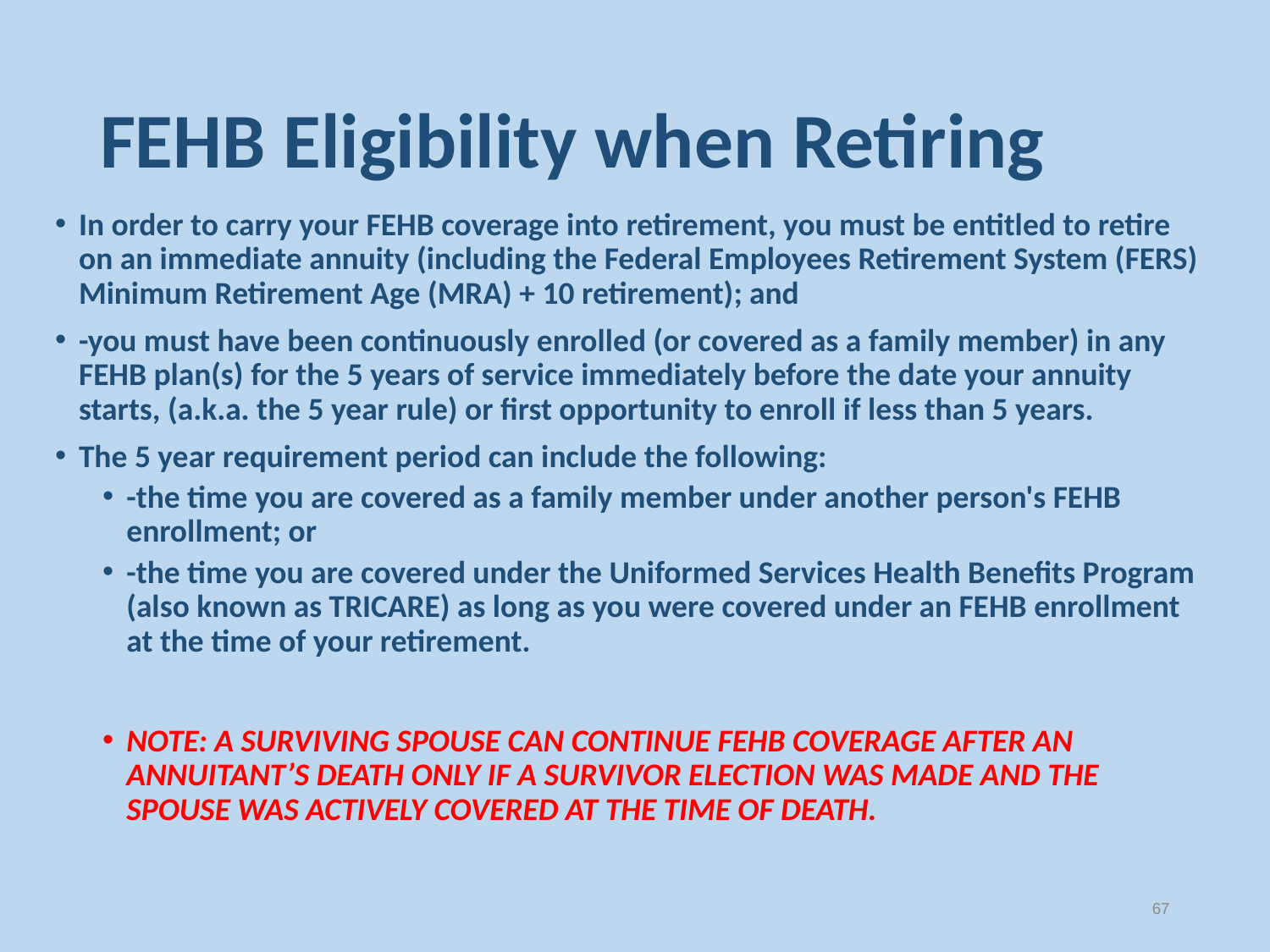

# FEHB Eligibility when Retiring
In order to carry your FEHB coverage into retirement, you must be entitled to retire on an immediate annuity (including the Federal Employees Retirement System (FERS) Minimum Retirement Age (MRA) + 10 retirement); and
-you must have been continuously enrolled (or covered as a family member) in any FEHB plan(s) for the 5 years of service immediately before the date your annuity starts, (a.k.a. the 5 year rule) or first opportunity to enroll if less than 5 years.
The 5 year requirement period can include the following:
-the time you are covered as a family member under another person's FEHB enrollment; or
-the time you are covered under the Uniformed Services Health Benefits Program (also known as TRICARE) as long as you were covered under an FEHB enrollment at the time of your retirement.

NOTE: A SURVIVING SPOUSE CAN CONTINUE FEHB COVERAGE AFTER AN ANNUITANT’S DEATH ONLY IF A SURVIVOR ELECTION WAS MADE AND THE SPOUSE WAS ACTIVELY COVERED AT THE TIME OF DEATH.

67